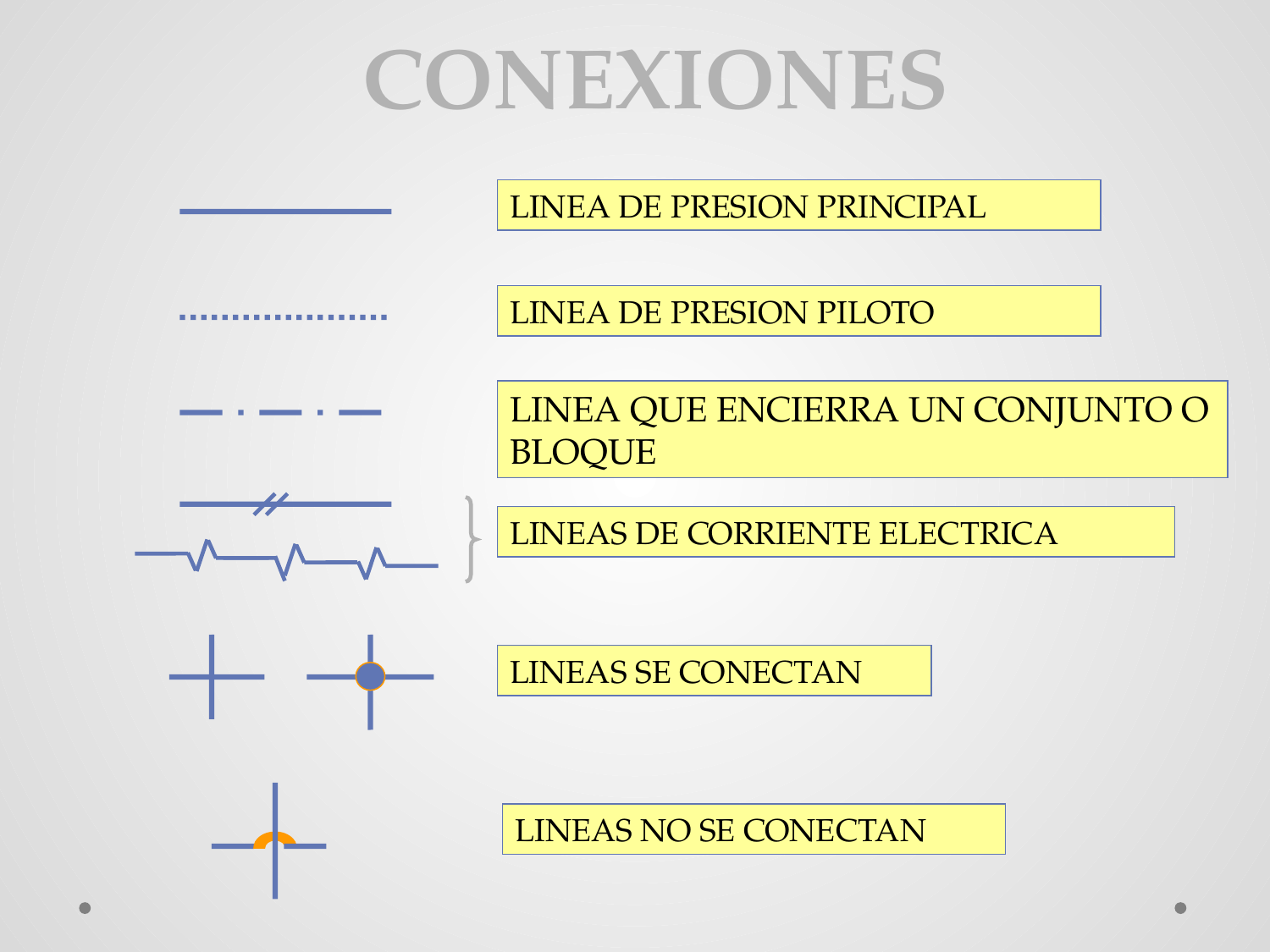

CONEXIONES
LINEA DE PRESION PRINCIPAL

LINEA DE PRESION PILOTO

LINEA QUE ENCIERRA UN CONJUNTO O BLOQUE

LINEAS DE CORRIENTE ELECTRICA

LINEAS SE CONECTAN

LINEAS NO SE CONECTAN